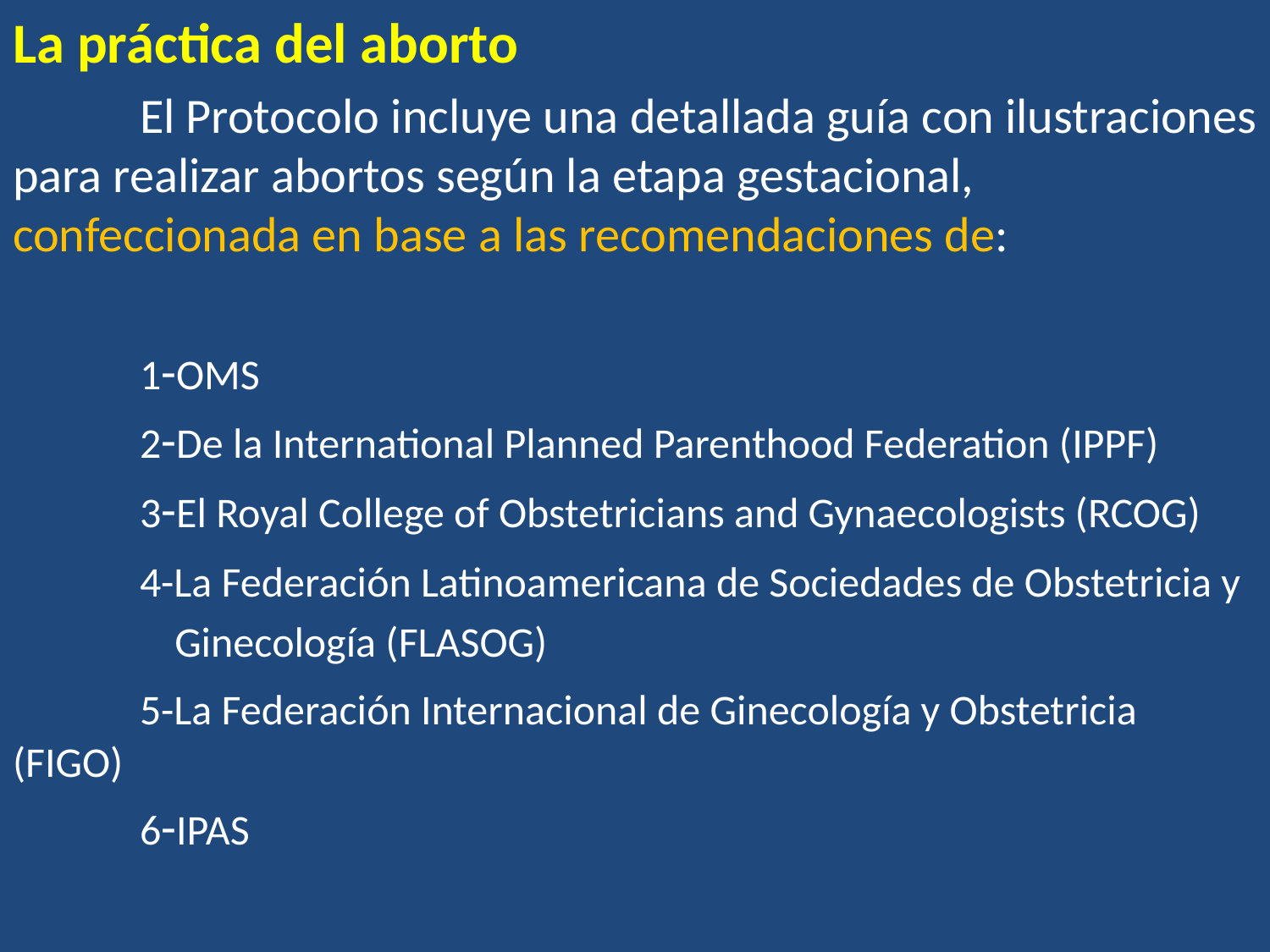

La práctica del aborto
	El Protocolo incluye una detallada guía con ilustraciones para realizar abortos según la etapa gestacional, confeccionada en base a las recomendaciones de:

	1-OMS
	2-De la International Planned Parenthood Federation (IPPF)
	3-El Royal College of Obstetricians and Gynaecologists (RCOG)
	4-La Federación Latinoamericana de Sociedades de Obstetricia y
                 Ginecología (FLASOG)
	5-La Federación Internacional de Ginecología y Obstetricia (FIGO)
	6-IPAS

#